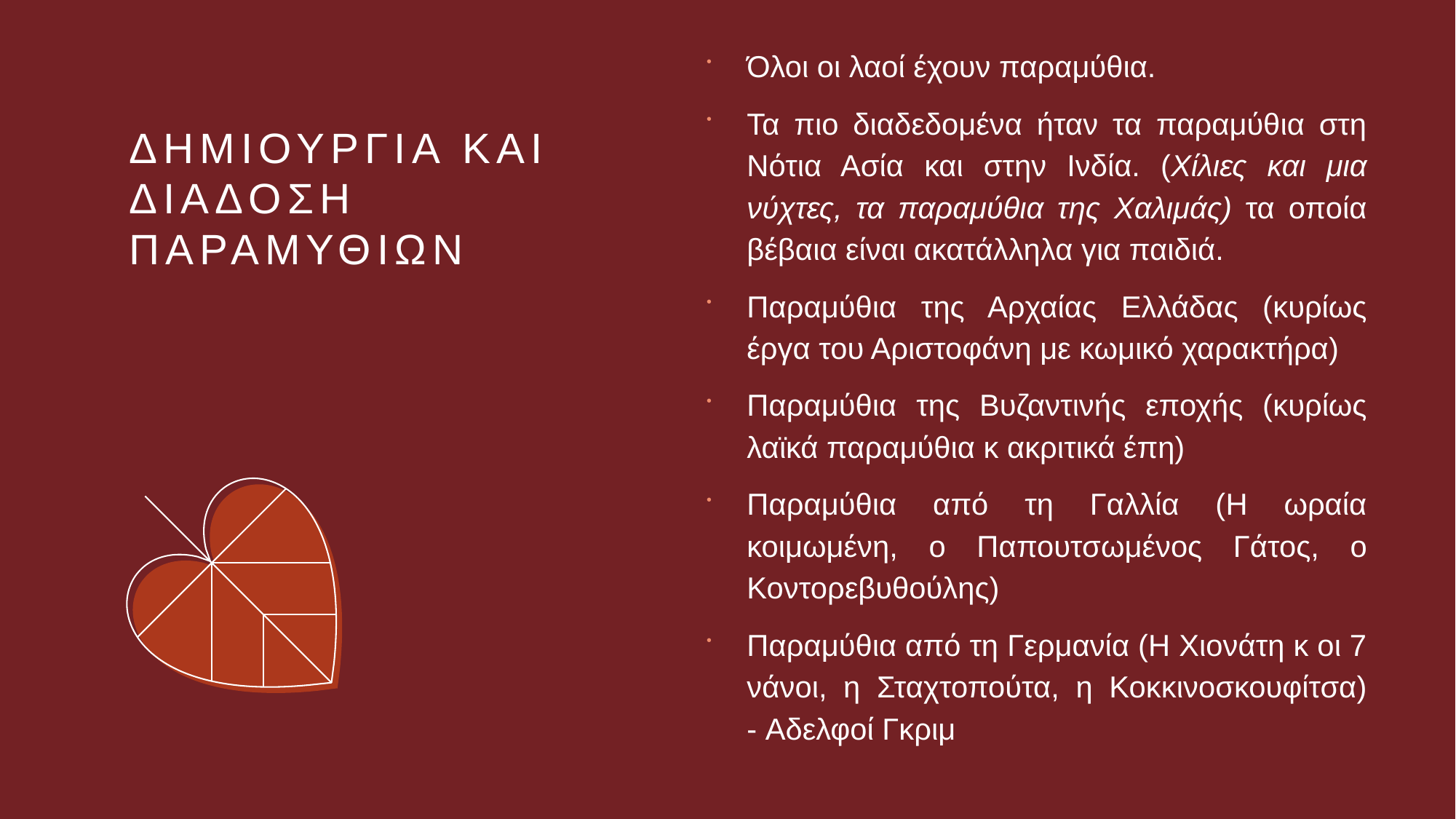

Όλοι οι λαοί έχουν παραμύθια.
Τα πιο διαδεδομένα ήταν τα παραμύθια στη Νότια Ασία και στην Ινδία. (Χίλιες και μια νύχτες, τα παραμύθια της Χαλιμάς) τα οποία βέβαια είναι ακατάλληλα για παιδιά.
Παραμύθια της Αρχαίας Ελλάδας (κυρίως έργα του Αριστοφάνη με κωμικό χαρακτήρα)
Παραμύθια της Βυζαντινής εποχής (κυρίως λαϊκά παραμύθια κ ακριτικά έπη)
Παραμύθια από τη Γαλλία (Η ωραία κοιμωμένη, ο Παπουτσωμένος Γάτος, ο Κοντορεβυθούλης)
Παραμύθια από τη Γερμανία (Η Χιονάτη κ οι 7 νάνοι, η Σταχτοπούτα, η Κοκκινοσκουφίτσα) - Αδελφοί Γκριμ

# Δημιουργια και διαδοση παραμυθιων